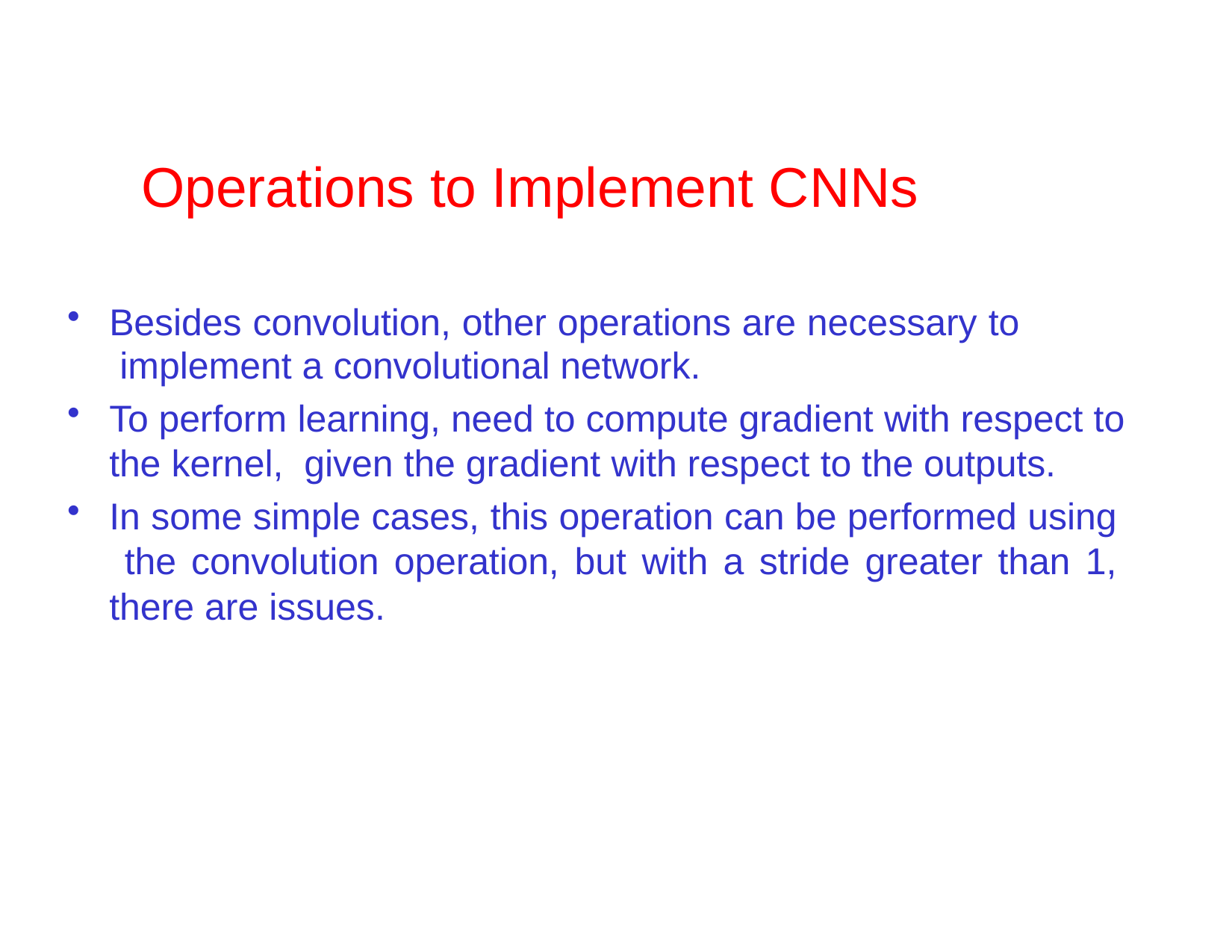

# Operations to Implement CNNs
Besides convolution, other operations are necessary to  implement a convolutional network.
To perform learning, need to compute gradient with respect to the kernel,  given the gradient with respect to the outputs.
In some simple cases, this operation can be performed using  the convolution operation, but with a stride greater than 1, there are issues.